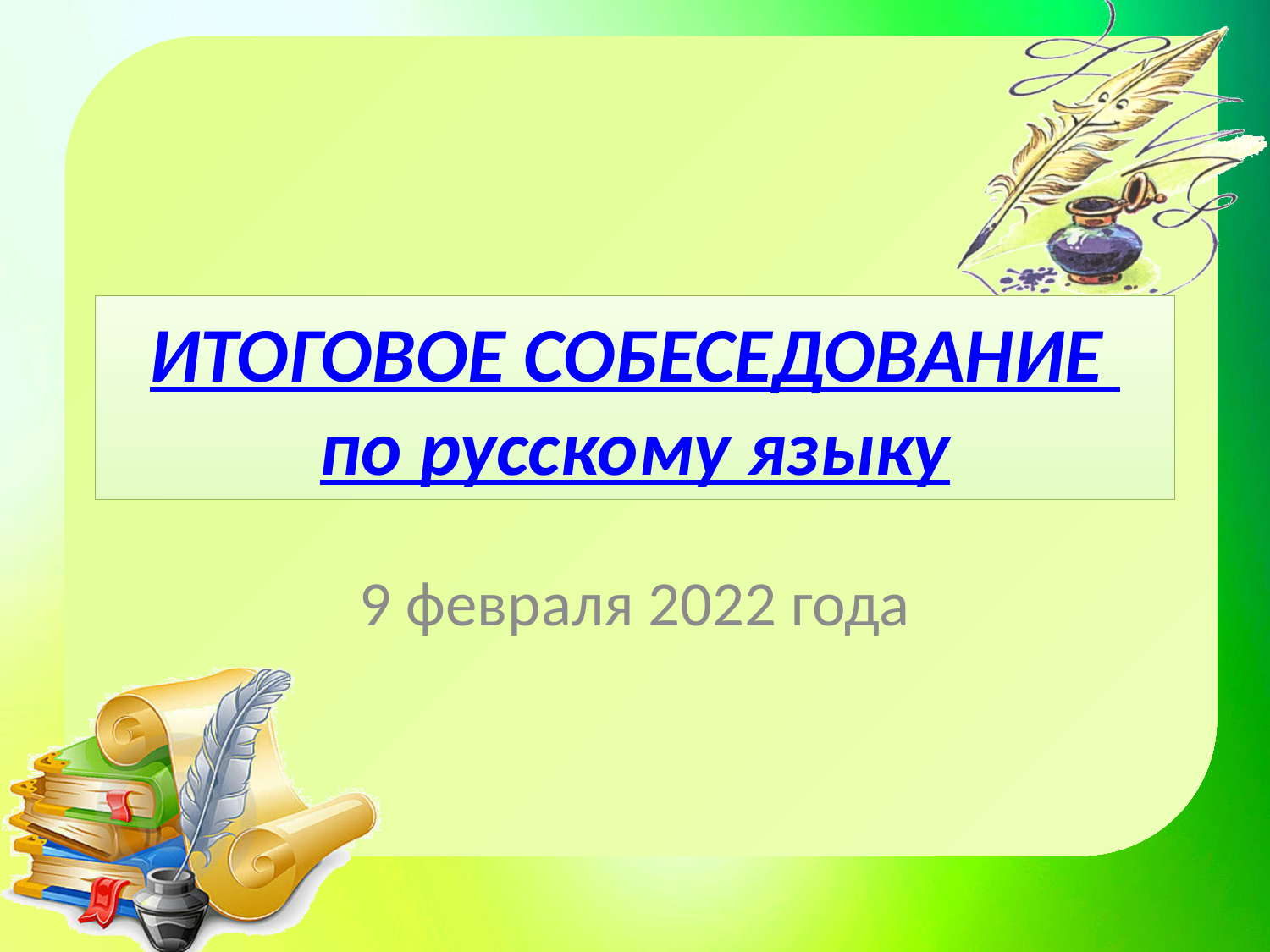

ИТОГОВОЕ СОБЕСЕДОВАНИЕ по русскому языку
9 февраля 2022 года